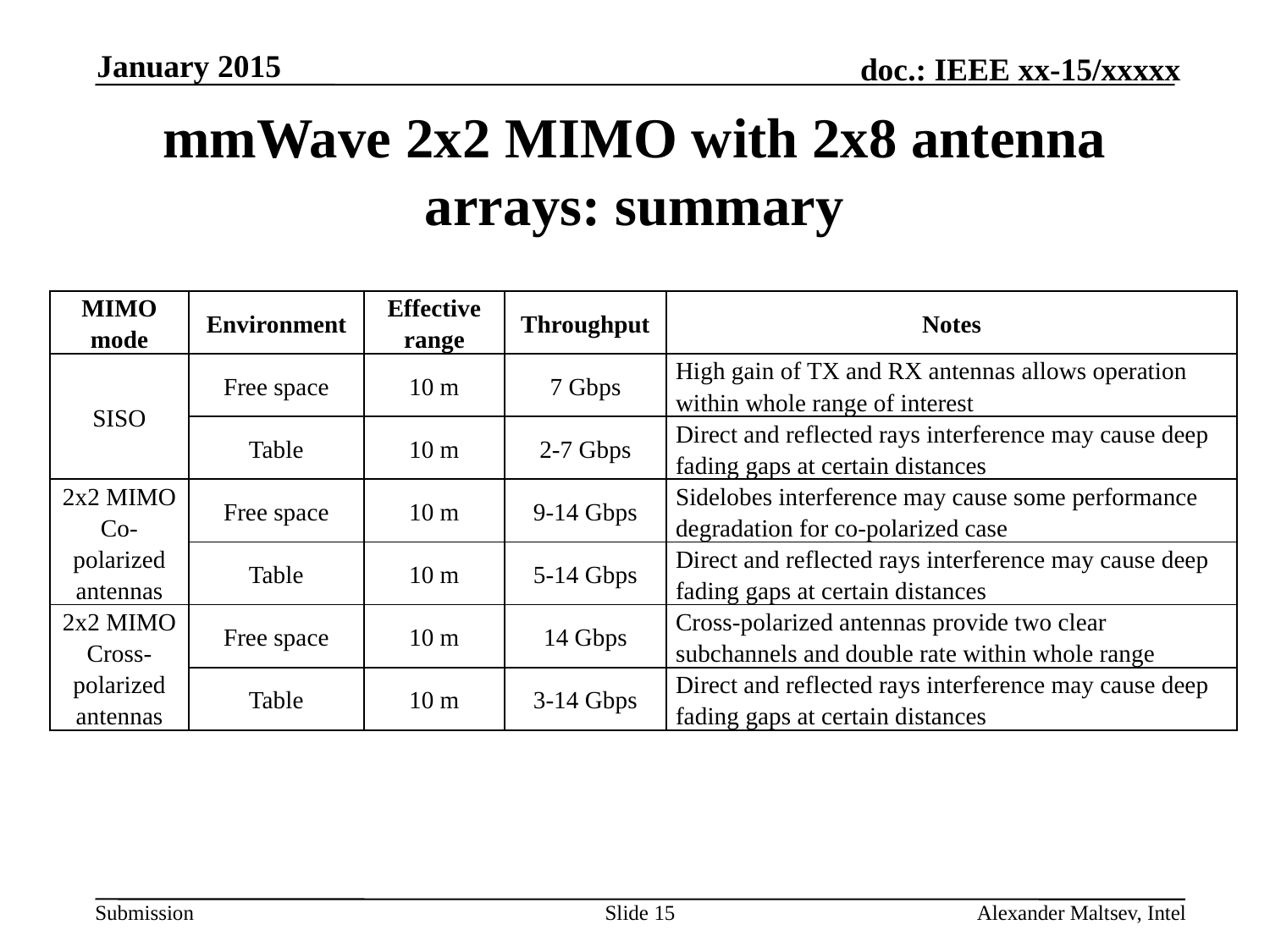

January 2015
# mmWave 2x2 MIMO with 2x8 antenna arrays: summary
| MIMO mode | Environment | Effective range | Throughput | Notes |
| --- | --- | --- | --- | --- |
| SISO | Free space | 10 m | 7 Gbps | High gain of TX and RX antennas allows operation within whole range of interest |
|  | Table | 10 m | 2-7 Gbps | Direct and reflected rays interference may cause deep fading gaps at certain distances |
| 2x2 MIMO Co-polarized antennas | Free space | 10 m | 9-14 Gbps | Sidelobes interference may cause some performance degradation for co-polarized case |
|  | Table | 10 m | 5-14 Gbps | Direct and reflected rays interference may cause deep fading gaps at certain distances |
| 2x2 MIMO Cross-polarized antennas | Free space | 10 m | 14 Gbps | Cross-polarized antennas provide two clear subchannels and double rate within whole range |
|  | Table | 10 m | 3-14 Gbps | Direct and reflected rays interference may cause deep fading gaps at certain distances |
Slide 15
Alexander Maltsev, Intel